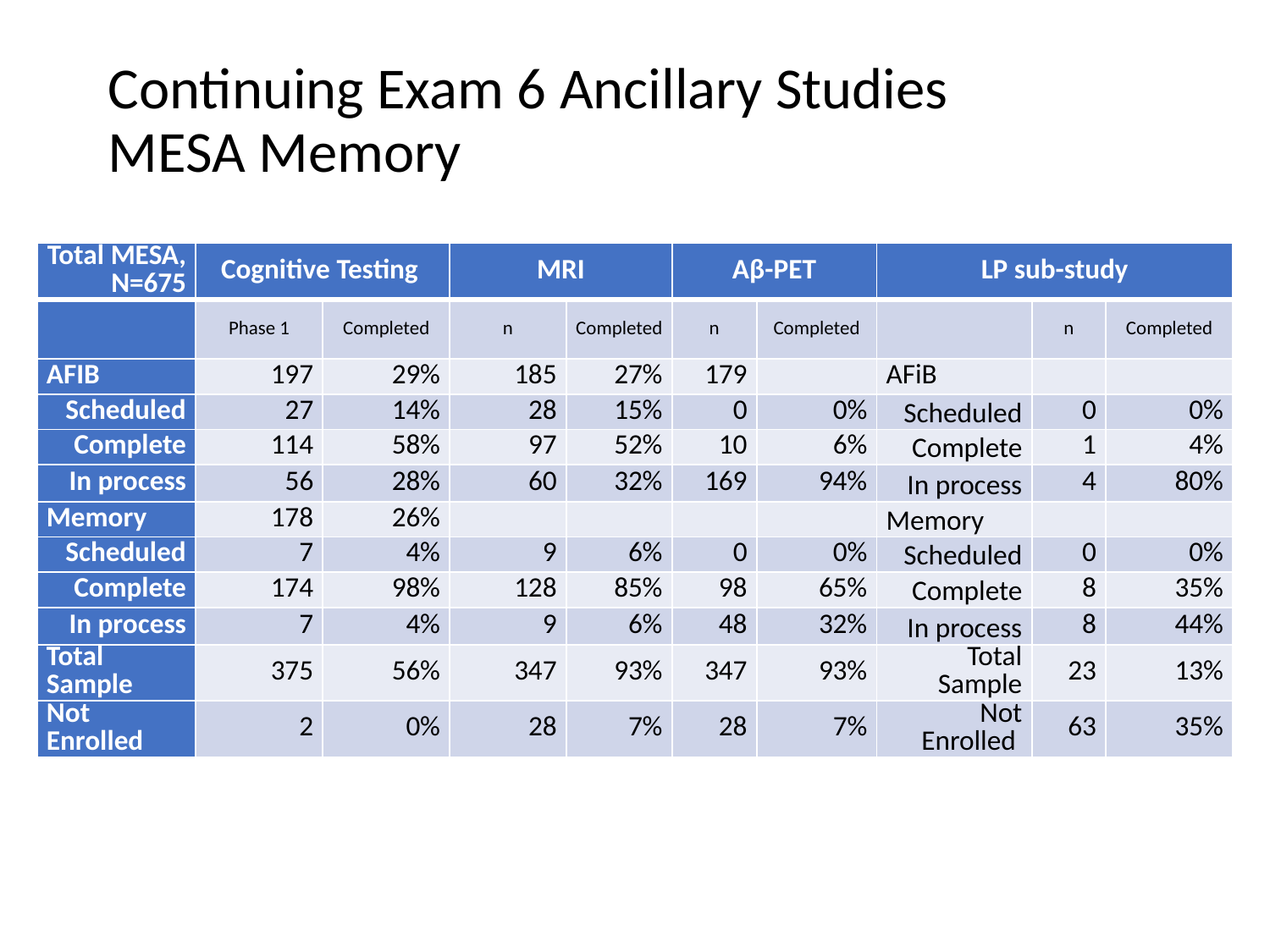

# Continuing Exam 6 Ancillary Studies MESA Memory
| Total MESA, N=675 | Cognitive Testing |  | MRI |  | Aβ-PET |  | LP sub-study |  |  |
| --- | --- | --- | --- | --- | --- | --- | --- | --- | --- |
|  | Phase 1 | Completed | n | Completed | n | Completed |  | n | Completed |
| AFIB | 197 | 29% | 185 | 27% | 179 |  | AFiB |  |  |
| Scheduled | 27 | 14% | 28 | 15% | 0 | 0% | Scheduled | 0 | 0% |
| Complete | 114 | 58% | 97 | 52% | 10 | 6% | Complete | 1 | 4% |
| In process | 56 | 28% | 60 | 32% | 169 | 94% | In process | 4 | 80% |
| Memory | 178 | 26% |  |  |  |  | Memory |  |  |
| Scheduled | 7 | 4% | 9 | 6% | 0 | 0% | Scheduled | 0 | 0% |
| Complete | 174 | 98% | 128 | 85% | 98 | 65% | Complete | 8 | 35% |
| In process | 7 | 4% | 9 | 6% | 48 | 32% | In process | 8 | 44% |
| Total Sample | 375 | 56% | 347 | 93% | 347 | 93% | Total Sample | 23 | 13% |
| Not Enrolled | 2 | 0% | 28 | 7% | 28 | 7% | Not Enrolled | 63 | 35% |